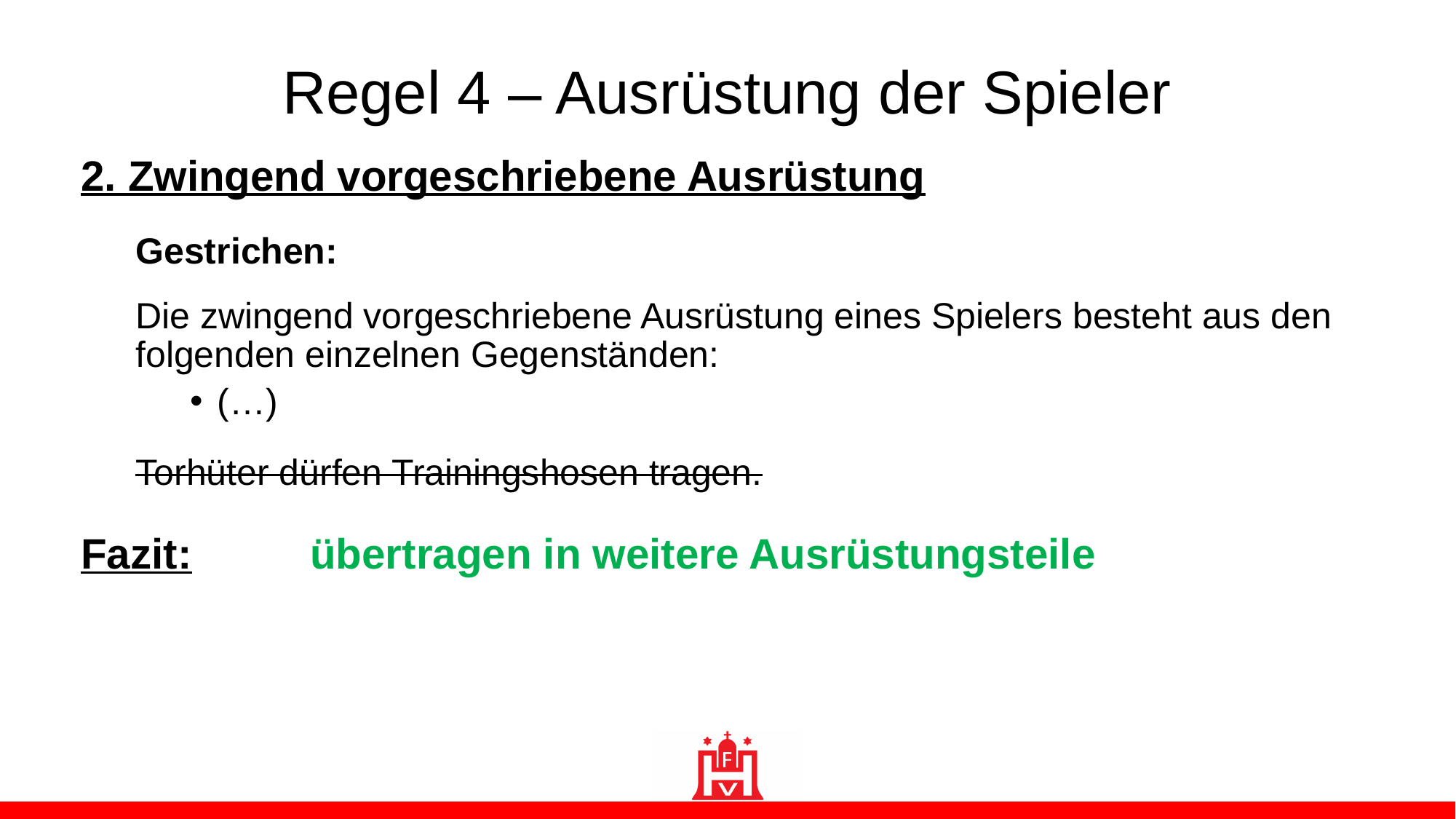

Regel 4 – Ausrüstung der Spieler
2. Zwingend vorgeschriebene Ausrüstung

Gestrichen:

Die zwingend vorgeschriebene Ausrüstung eines Spielers besteht aus den folgenden einzelnen Gegenständen:
(…)

Torhüter dürfen Trainingshosen tragen.

Fazit:          übertragen in weitere Ausrüstungsteile